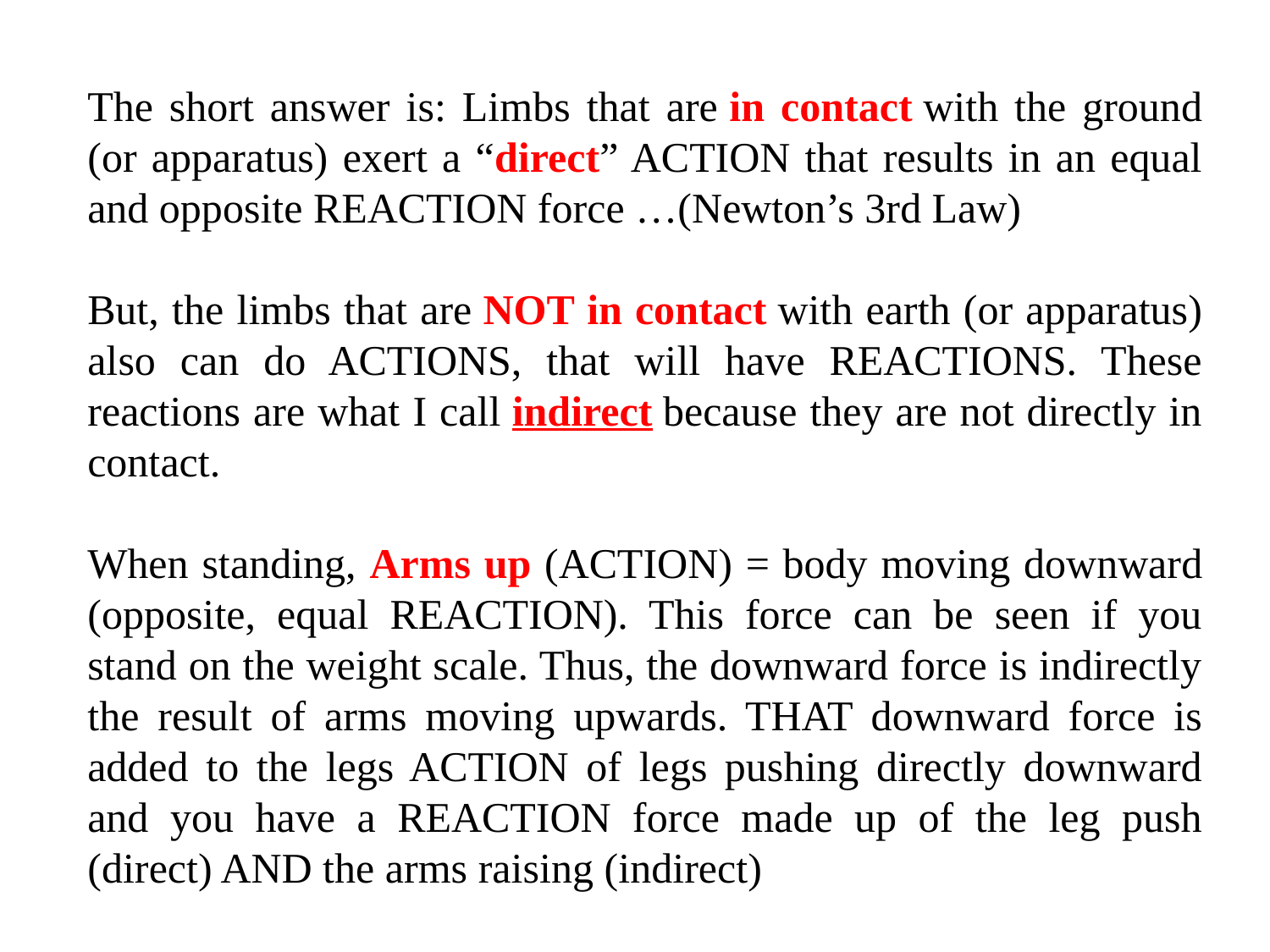

The short answer is: Limbs that are in contact with the ground (or apparatus) exert a “direct” ACTION that results in an equal and opposite REACTION force …(Newton’s 3rd Law)

But, the limbs that are NOT in contact with earth (or apparatus) also can do ACTIONS, that will have REACTIONS. These reactions are what I call indirect because they are not directly in contact.

When standing, Arms up (ACTION) = body moving downward (opposite, equal REACTION). This force can be seen if you stand on the weight scale. Thus, the downward force is indirectly the result of arms moving upwards. THAT downward force is added to the legs ACTION of legs pushing directly downward and you have a REACTION force made up of the leg push (direct) AND the arms raising (indirect)